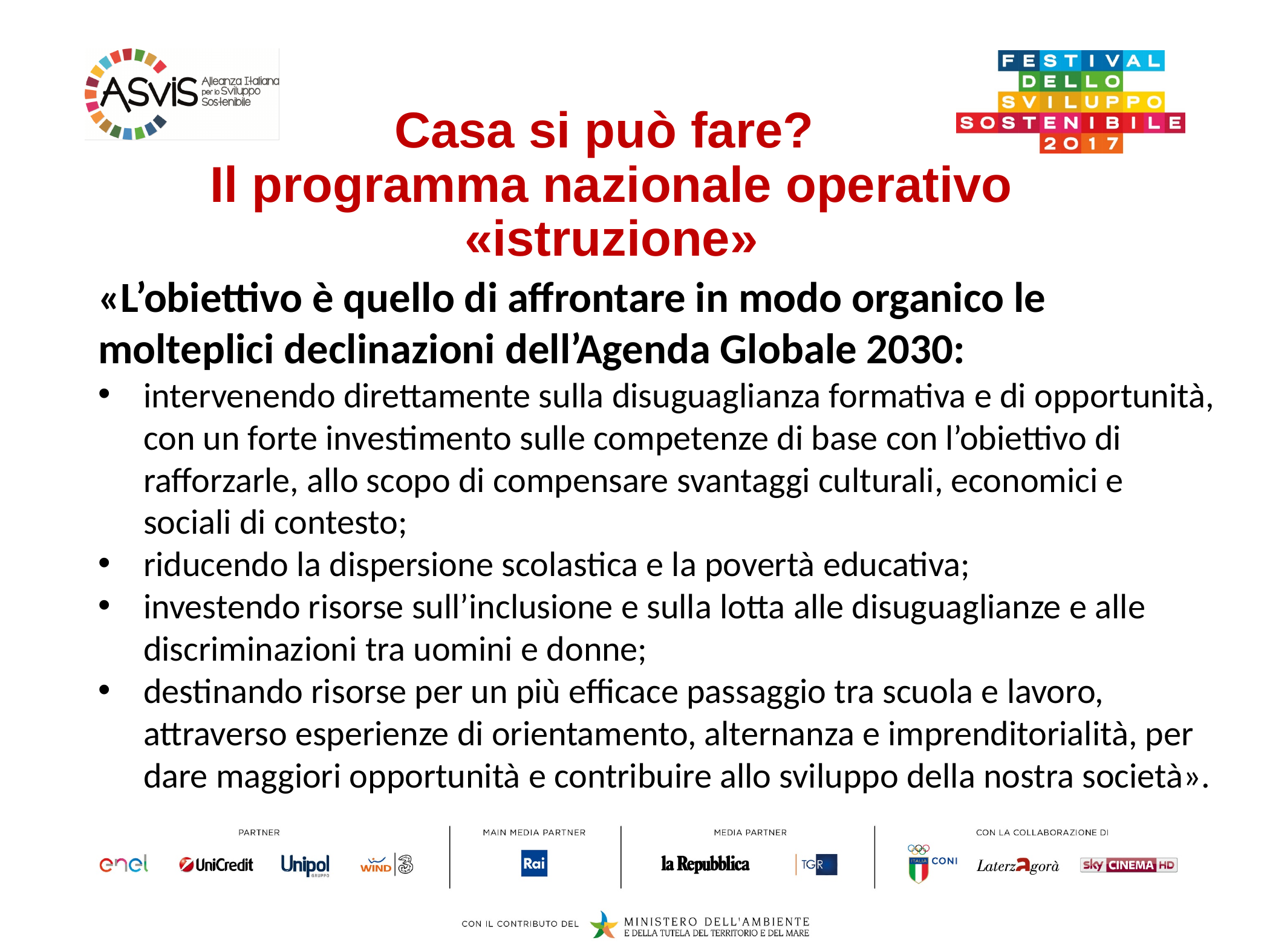

# Casa si può fare? Il programma nazionale operativo «istruzione»
«L’obiettivo è quello di affrontare in modo organico le molteplici declinazioni dell’Agenda Globale 2030:
intervenendo direttamente sulla disuguaglianza formativa e di opportunità, con un forte investimento sulle competenze di base con l’obiettivo di rafforzarle, allo scopo di compensare svantaggi culturali, economici e sociali di contesto;
riducendo la dispersione scolastica e la povertà educativa;
investendo risorse sull’inclusione e sulla lotta alle disuguaglianze e alle discriminazioni tra uomini e donne;
destinando risorse per un più efficace passaggio tra scuola e lavoro, attraverso esperienze di orientamento, alternanza e imprenditorialità, per dare maggiori opportunità e contribuire allo sviluppo della nostra società».